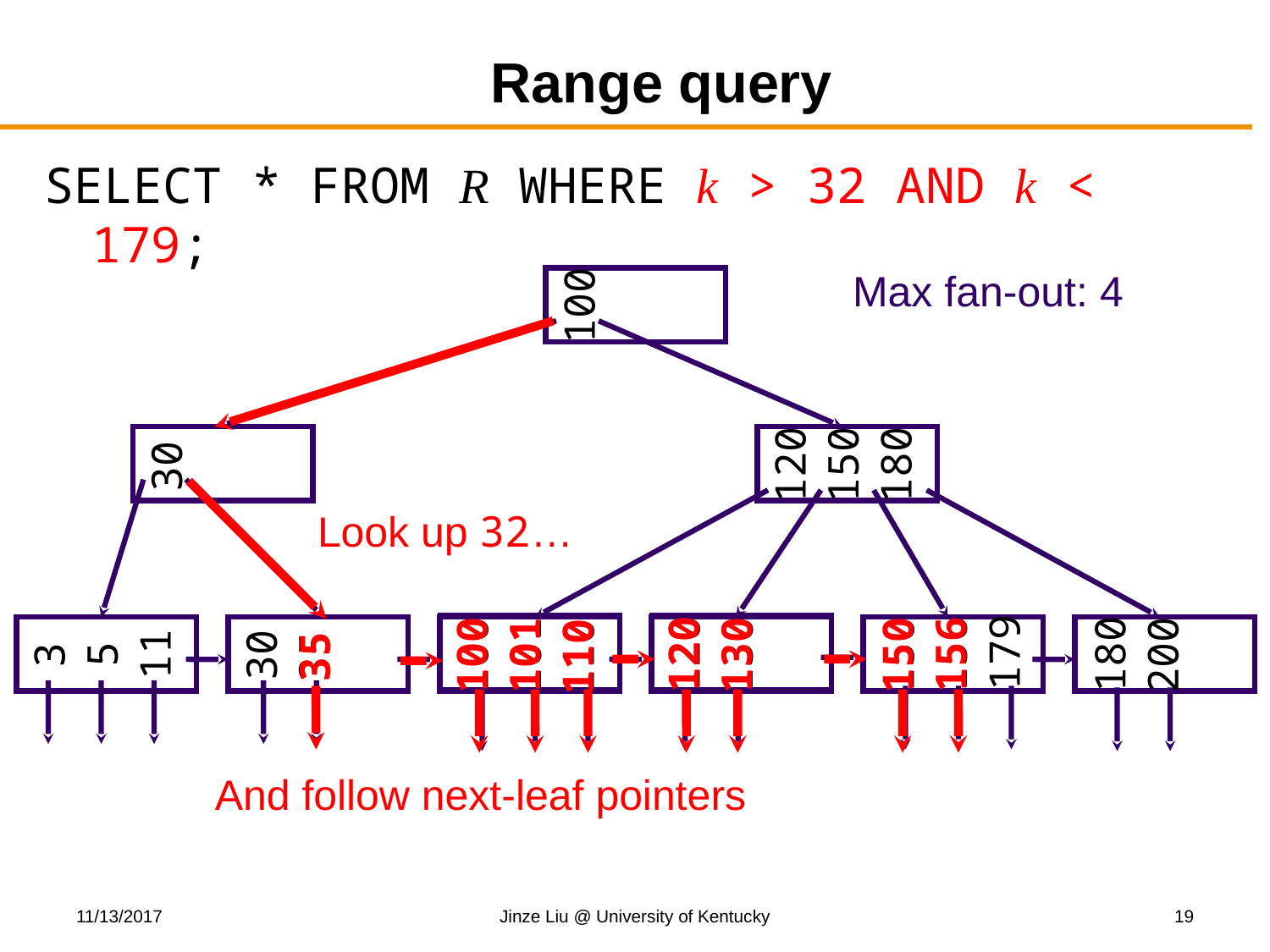

# Range query
SELECT * FROM R WHERE k > 32 AND k < 179;
Max fan-out: 4
100

120

150
180
30

Look up 32…
179

120
156
100
101
130
150
110

120
156
180
100

101

130

150

200
110
11
30
35

35
5
3

And follow next-leaf pointers
11/13/2017
Jinze Liu @ University of Kentucky
19